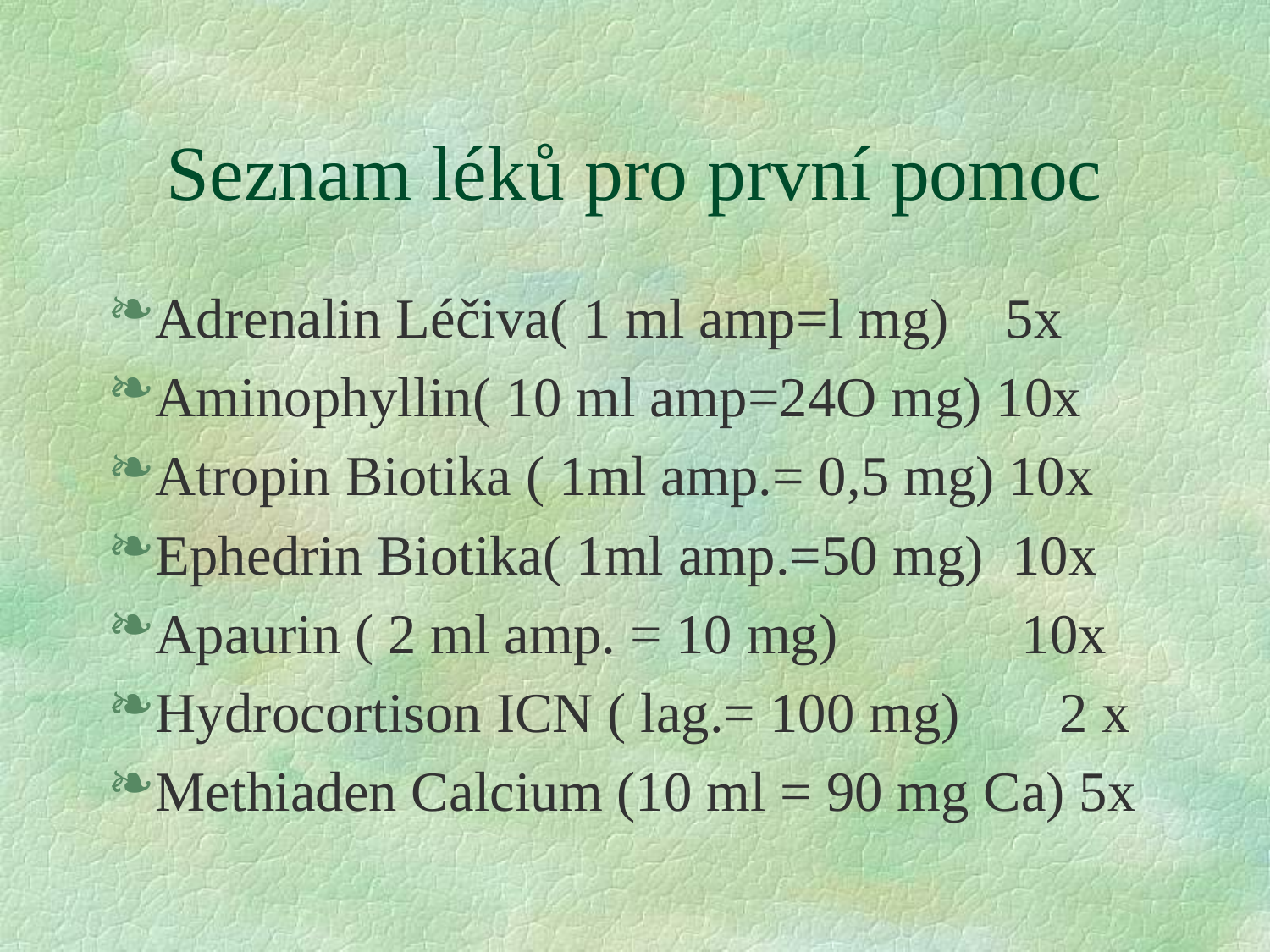

# Seznam léků pro první pomoc
Adrenalin Léčiva( 1 ml amp=l mg)    5x
Aminophyllin( 10 ml amp=24O mg) 10x
Atropin Biotika ( 1ml amp.= 0,5 mg) 10x
Ephedrin Biotika( 1ml amp.=50 mg)  10x
Apaurin ( 2 ml amp. = 10 mg)             10x
Hydrocortison ICN ( lag.= 100 mg)       2 x
Methiaden Calcium (10 ml = 90 mg Ca) 5x